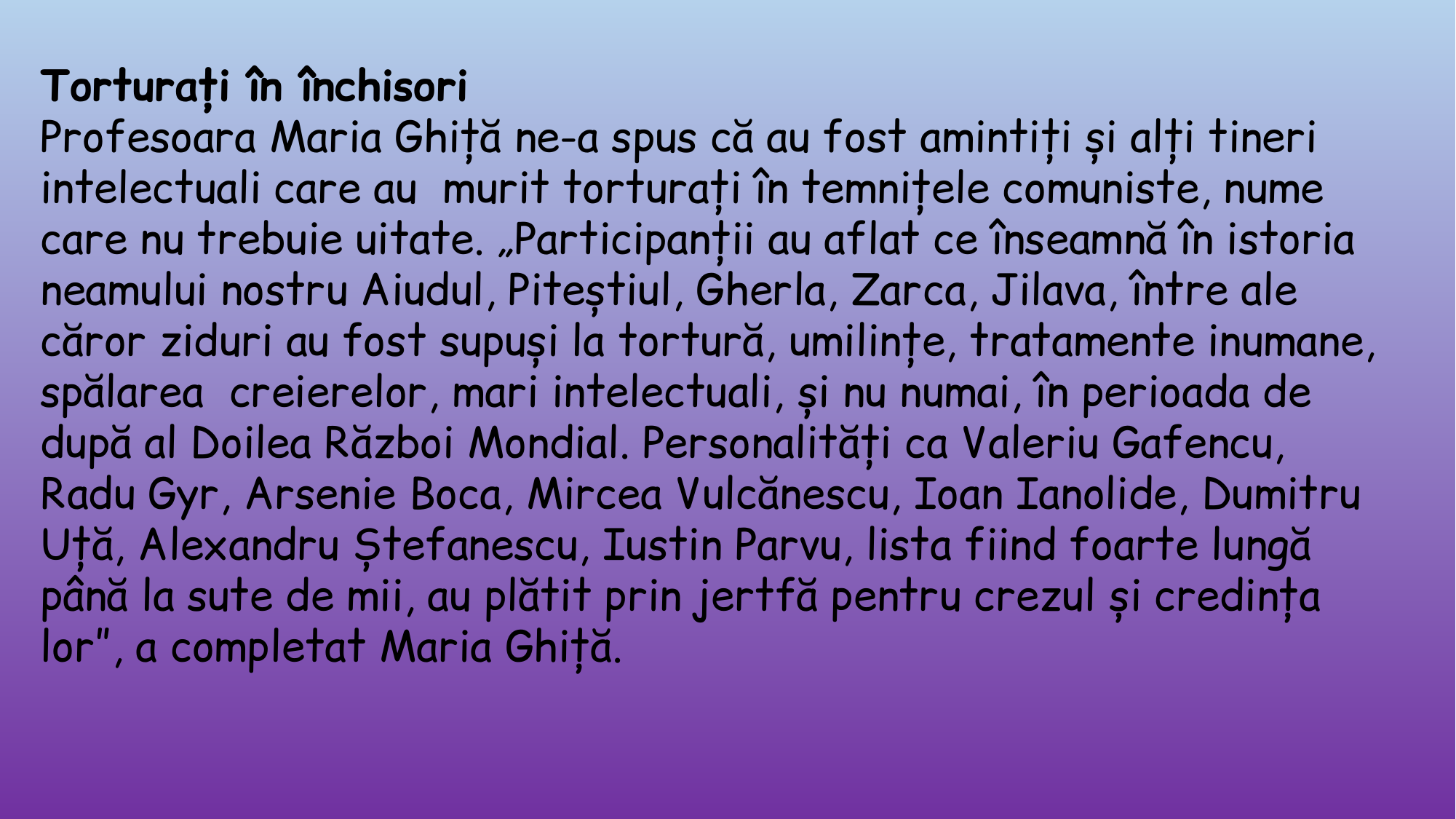

Torturați în închisori
Profesoara Maria Ghiță ne-a spus că au fost amintiți şi alți tineri intelectuali care au  murit torturați în temnițele comuniste, nume care nu trebuie uitate. „Participanții au aflat ce înseamnă în istoria neamului nostru Aiudul, Piteștiul, Gherla, Zarca, Jilava, între ale căror ziduri au fost supuși la tortură, umilințe, tratamente inumane, spălarea  creierelor, mari intelectuali, şi nu numai, în perioada de după al Doilea Război Mondial. Personalități ca Valeriu Gafencu, Radu Gyr, Arsenie Boca, Mircea Vulcănescu, Ioan Ianolide, Dumitru Uţă, Alexandru Ştefanescu, Iustin Parvu, lista fiind foarte lungă până la sute de mii, au plătit prin jertfă pentru crezul şi credința lor”, a completat Maria Ghiță.